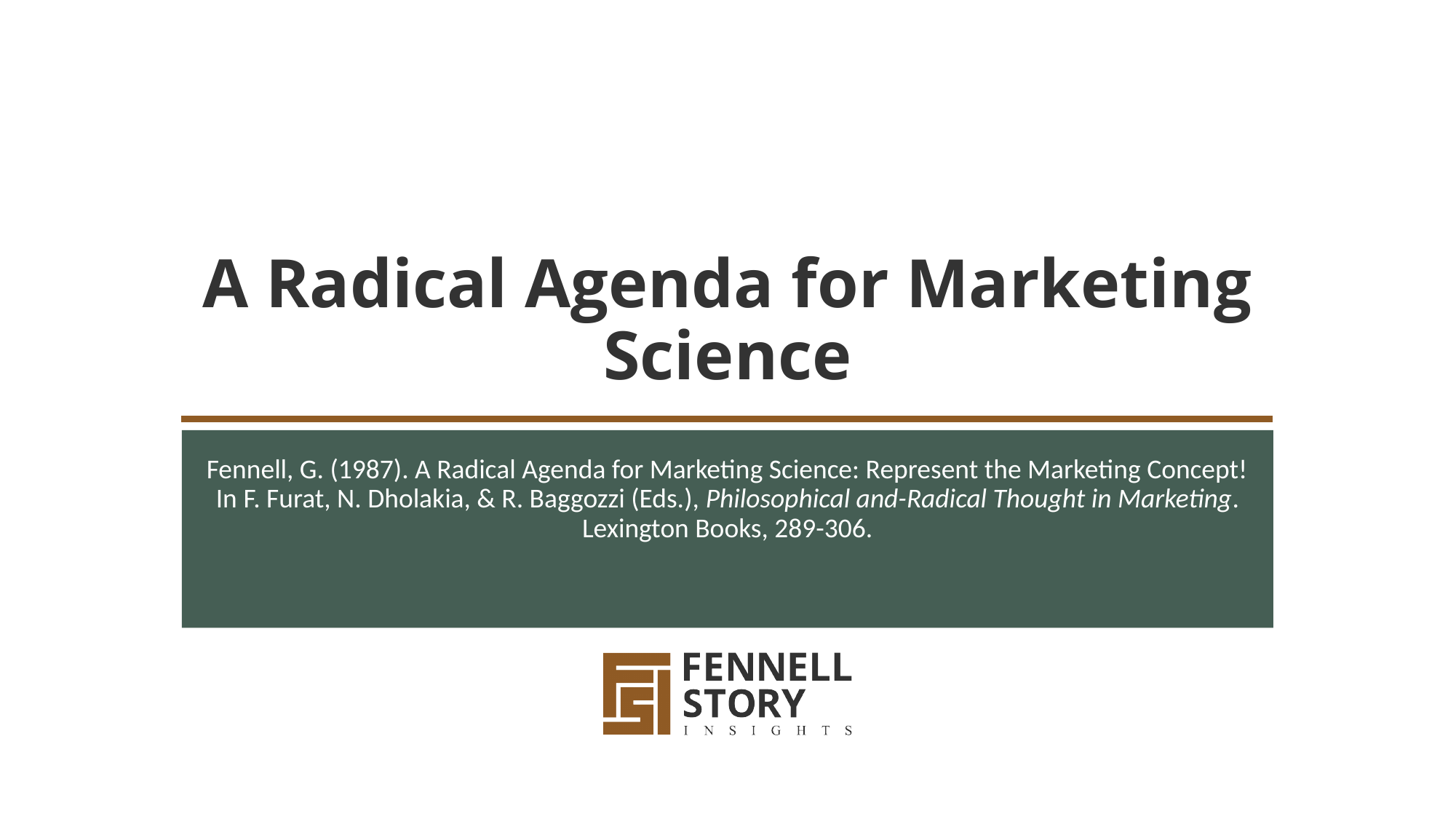

# A Radical Agenda for Marketing Science
Fennell, G. (1987). A Radical Agenda for Marketing Science: Represent the Marketing Concept! In F. Furat, N. Dholakia, & R. Baggozzi (Eds.), Philosophical and-Radical Thought in Marketing. Lexington Books, 289-306.